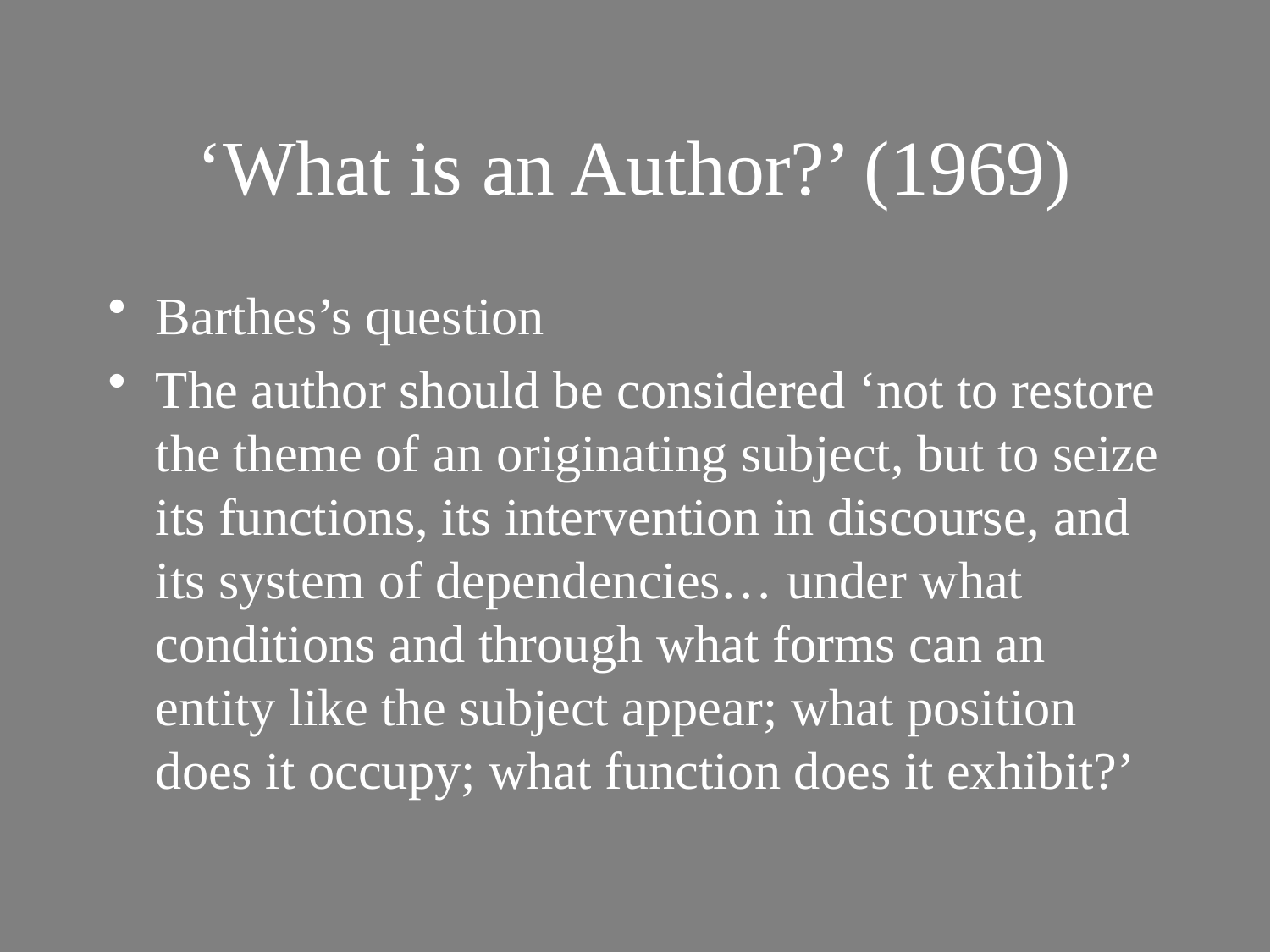

# ‘What is an Author?’ (1969)
Barthes’s question
The author should be considered ‘not to restore the theme of an originating subject, but to seize its functions, its intervention in discourse, and its system of dependencies… under what conditions and through what forms can an entity like the subject appear; what position does it occupy; what function does it exhibit?’